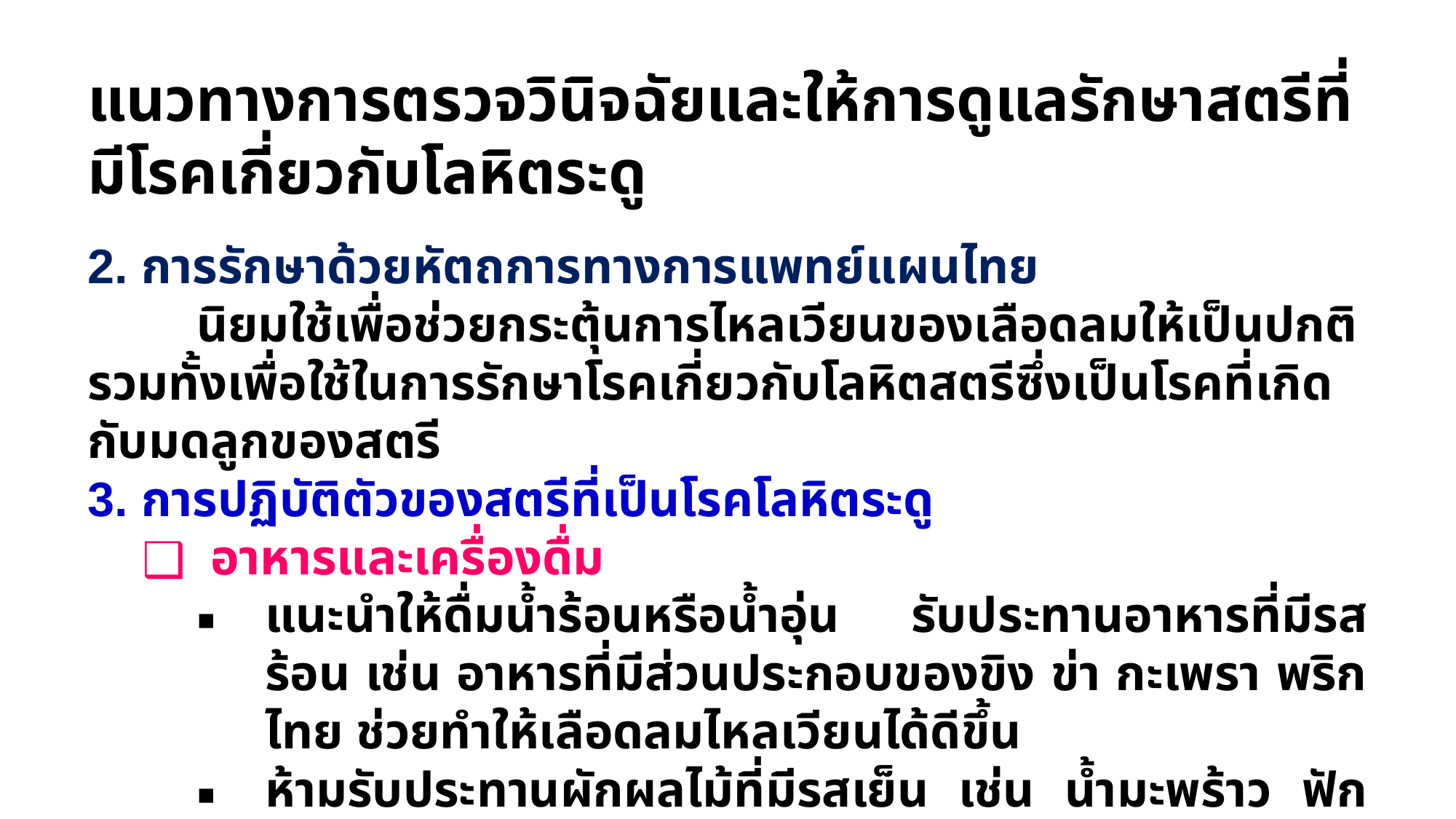

แนวทางการตรวจวินิจฉัยและให้การดูแลรักษาสตรีที่มีโรคเกี่ยวกับโลหิตระดู

2. การรักษาด้วยหัตถการทางการแพทย์แผนไทย
	นิยมใช้เพื่อช่วยกระตุ้นการไหลเวียนของเลือดลมให้เป็นปกติ รวมทั้งเพื่อใช้ในการรักษาโรคเกี่ยวกับโลหิตสตรีซึ่งเป็นโรคที่เกิดกับมดลูกของสตรี
3. การปฏิบัติตัวของสตรีที่เป็นโรคโลหิตระดู
อาหารและเครื่องดื่ม
แนะนำให้ดื่มน้ำร้อนหรือน้ำอุ่น  รับประทานอาหารที่มีรสร้อน เช่น อาหารที่มีส่วนประกอบของขิง ข่า กะเพรา พริกไทย ช่วยทำให้เลือดลมไหลเวียนได้ดีขึ้น
ห้ามรับประทานผักผลไม้ที่มีรสเย็น เช่น น้ำมะพร้าว ฟัก แฟง เพราะความเย็นของผักจะลดอิทธิพลของธาตุไฟ